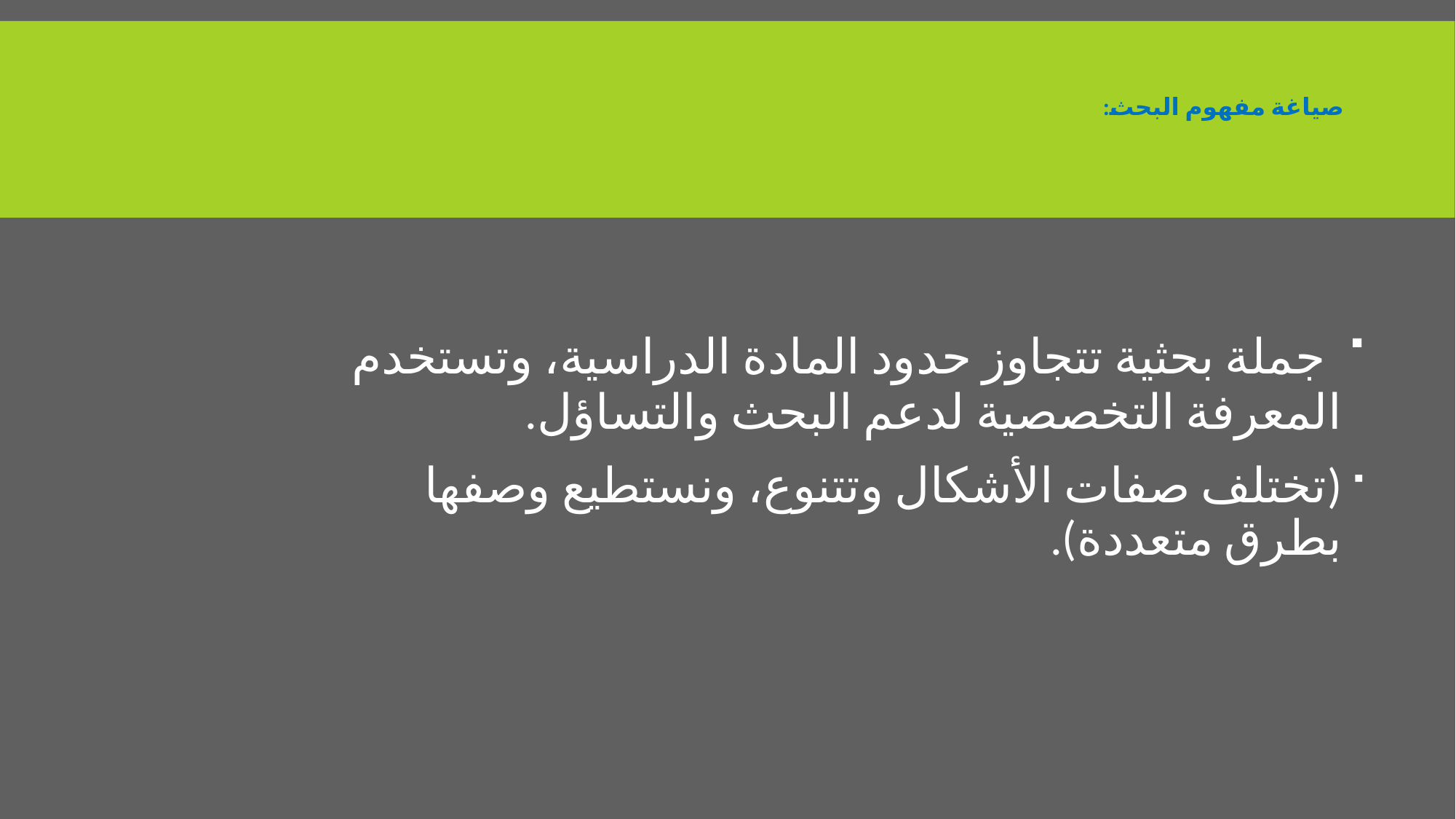

# صياغة مفهوم البحث:

 جملة بحثية تتجاوز حدود المادة الدراسية، وتستخدم المعرفة التخصصية لدعم البحث والتساؤل.
(تختلف صفات الأشكال وتتنوع، ونستطيع وصفها بطرق متعددة).